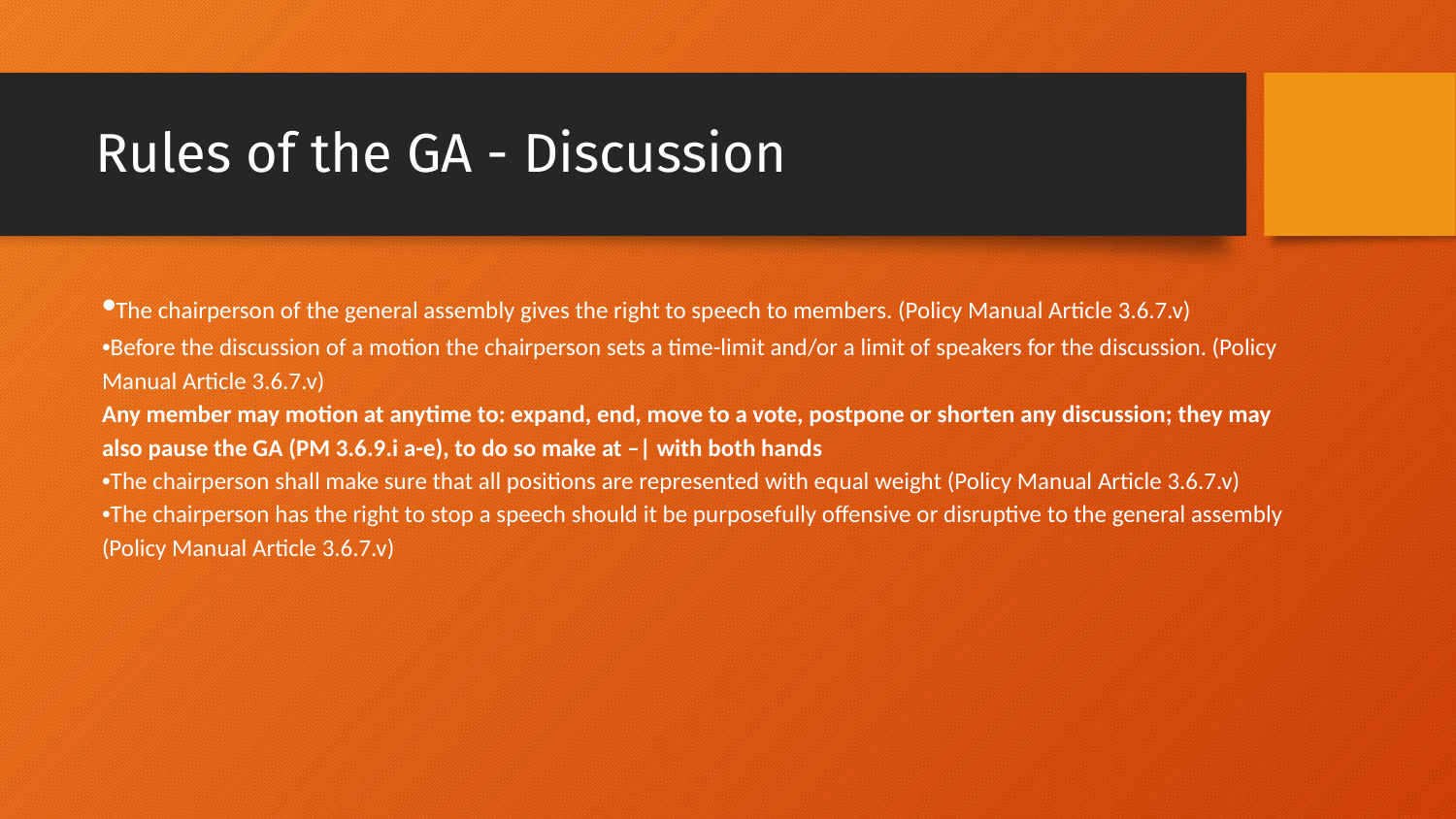

# Rules of the GA - Discussion
•The chairperson of the general assembly gives the right to speech to members. (Policy Manual Article 3.6.7.v)
•Before the discussion of a motion the chairperson sets a time-limit and/or a limit of speakers for the discussion. (Policy Manual Article 3.6.7.v)
Any member may motion at anytime to: expand, end, move to a vote, postpone or shorten any discussion; they may also pause the GA (PM 3.6.9.i a-e), to do so make at –| with both hands
•The chairperson shall make sure that all positions are represented with equal weight (Policy Manual Article 3.6.7.v)
•The chairperson has the right to stop a speech should it be purposefully offensive or disruptive to the general assembly (Policy Manual Article 3.6.7.v)